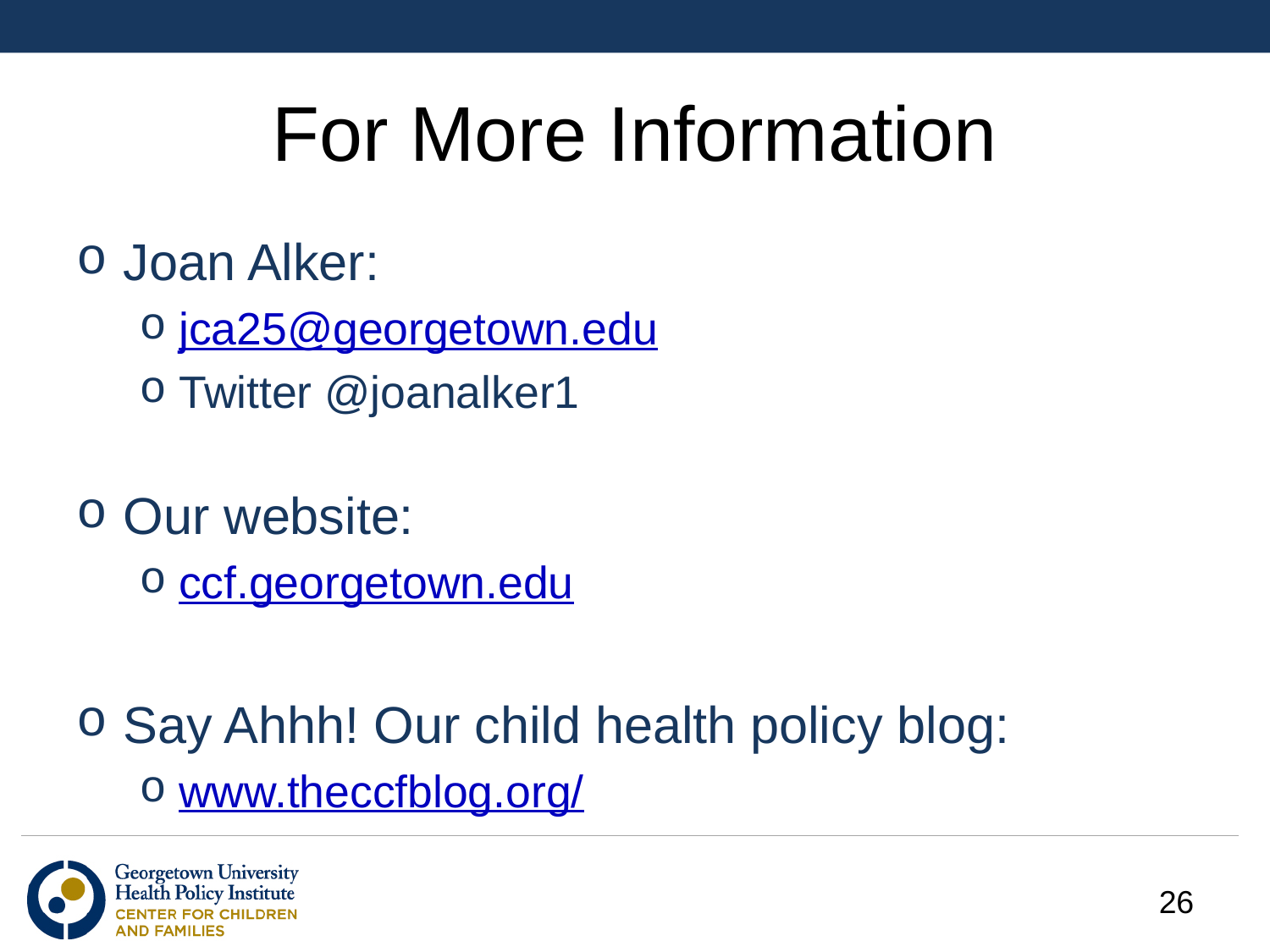

# For More Information
Joan Alker:
jca25@georgetown.edu
Twitter @joanalker1
Our website:
ccf.georgetown.edu

Say Ahhh! Our child health policy blog:
www.theccfblog.org/
26